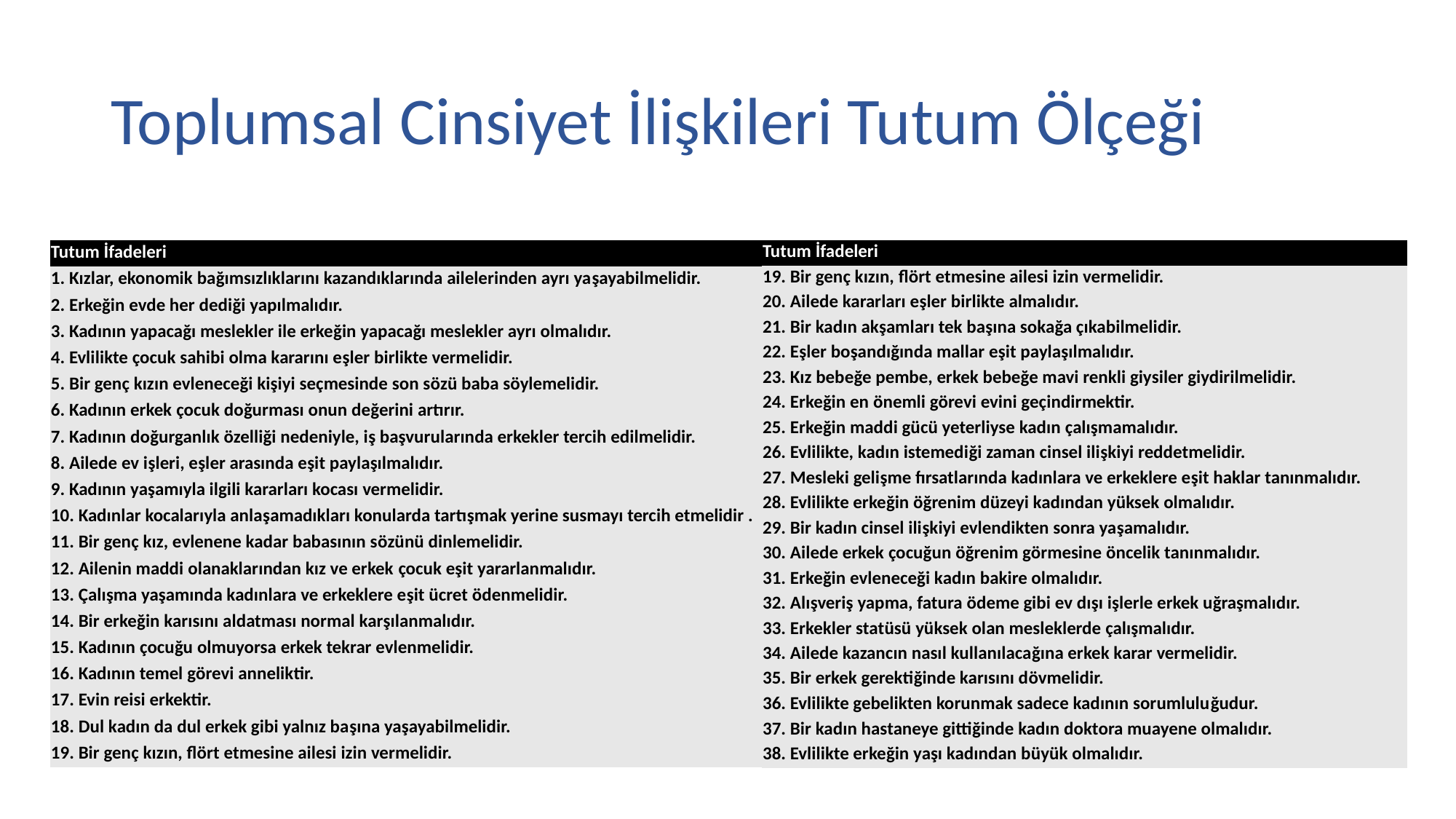

# Toplumsal Cinsiyet İlişkileri Tutum Ölçeği
| Tutum İfadeleri |
| --- |
| 1. Kızlar, ekonomik bağımsızlıklarını kazandıklarında ailelerinden ayrı yaşayabilmelidir. |
| 2. Erkeğin evde her dediği yapılmalıdır. |
| 3. Kadının yapacağı meslekler ile erkeğin yapacağı meslekler ayrı olmalıdır. |
| 4. Evlilikte çocuk sahibi olma kararını eşler birlikte vermelidir. |
| 5. Bir genç kızın evleneceği kişiyi seçmesinde son sözü baba söylemelidir. |
| 6. Kadının erkek çocuk doğurması onun değerini artırır. |
| 7. Kadının doğurganlık özelliği nedeniyle, iş başvurularında erkekler tercih edilmelidir. |
| 8. Ailede ev işleri, eşler arasında eşit paylaşılmalıdır. |
| 9. Kadının yaşamıyla ilgili kararları kocası vermelidir. |
| 10. Kadınlar kocalarıyla anlaşamadıkları konularda tartışmak yerine susmayı tercih etmelidir . |
| 11. Bir genç kız, evlenene kadar babasının sözünü dinlemelidir. |
| 12. Ailenin maddi olanaklarından kız ve erkek çocuk eşit yararlanmalıdır. |
| 13. Çalışma yaşamında kadınlara ve erkeklere eşit ücret ödenmelidir. |
| 14. Bir erkeğin karısını aldatması normal karşılanmalıdır. |
| 15. Kadının çocuğu olmuyorsa erkek tekrar evlenmelidir. |
| 16. Kadının temel görevi anneliktir. |
| 17. Evin reisi erkektir. |
| 18. Dul kadın da dul erkek gibi yalnız başına yaşayabilmelidir. |
| 19. Bir genç kızın, flört etmesine ailesi izin vermelidir. |
| Tutum İfadeleri |
| --- |
| 19. Bir genç kızın, flört etmesine ailesi izin vermelidir. |
| 20. Ailede kararları eşler birlikte almalıdır. |
| 21. Bir kadın akşamları tek başına sokağa çıkabilmelidir. |
| 22. Eşler boşandığında mallar eşit paylaşılmalıdır. |
| 23. Kız bebeğe pembe, erkek bebeğe mavi renkli giysiler giydirilmelidir. |
| 24. Erkeğin en önemli görevi evini geçindirmektir. |
| 25. Erkeğin maddi gücü yeterliyse kadın çalışmamalıdır. |
| 26. Evlilikte, kadın istemediği zaman cinsel ilişkiyi reddetmelidir. |
| 27. Mesleki gelişme fırsatlarında kadınlara ve erkeklere eşit haklar tanınmalıdır. |
| 28. Evlilikte erkeğin öğrenim düzeyi kadından yüksek olmalıdır. |
| 29. Bir kadın cinsel ilişkiyi evlendikten sonra yaşamalıdır. |
| 30. Ailede erkek çocuğun öğrenim görmesine öncelik tanınmalıdır. |
| 31. Erkeğin evleneceği kadın bakire olmalıdır. |
| 32. Alışveriş yapma, fatura ödeme gibi ev dışı işlerle erkek uğraşmalıdır. |
| 33. Erkekler statüsü yüksek olan mesleklerde çalışmalıdır. |
| 34. Ailede kazancın nasıl kullanılacağına erkek karar vermelidir. |
| 35. Bir erkek gerektiğinde karısını dövmelidir. |
| 36. Evlilikte gebelikten korunmak sadece kadının sorumluluğudur. |
| 37. Bir kadın hastaneye gittiğinde kadın doktora muayene olmalıdır. |
| 38. Evlilikte erkeğin yaşı kadından büyük olmalıdır. |